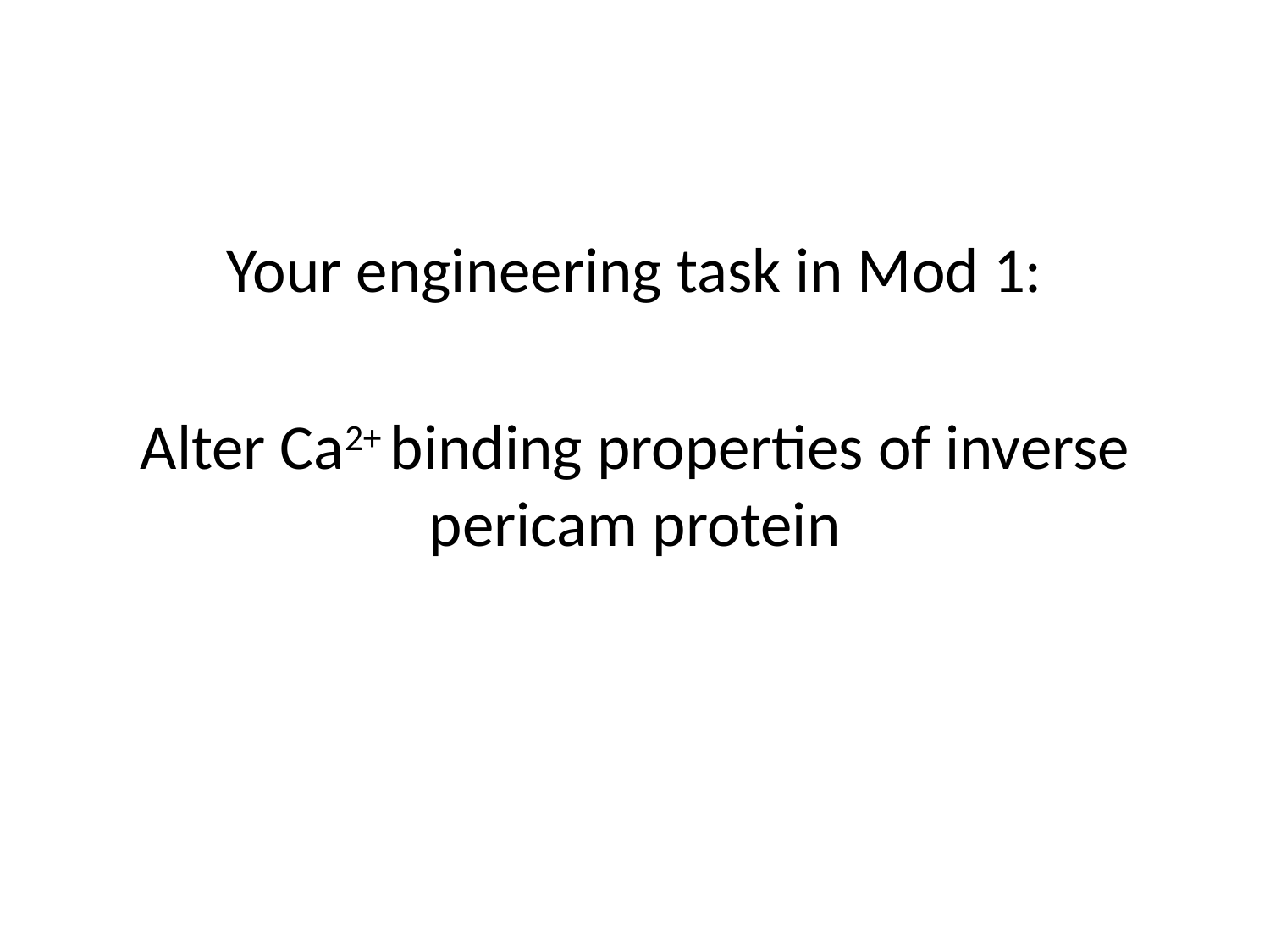

Your engineering task in Mod 1:

Alter Ca2+ binding properties of inverse pericam protein